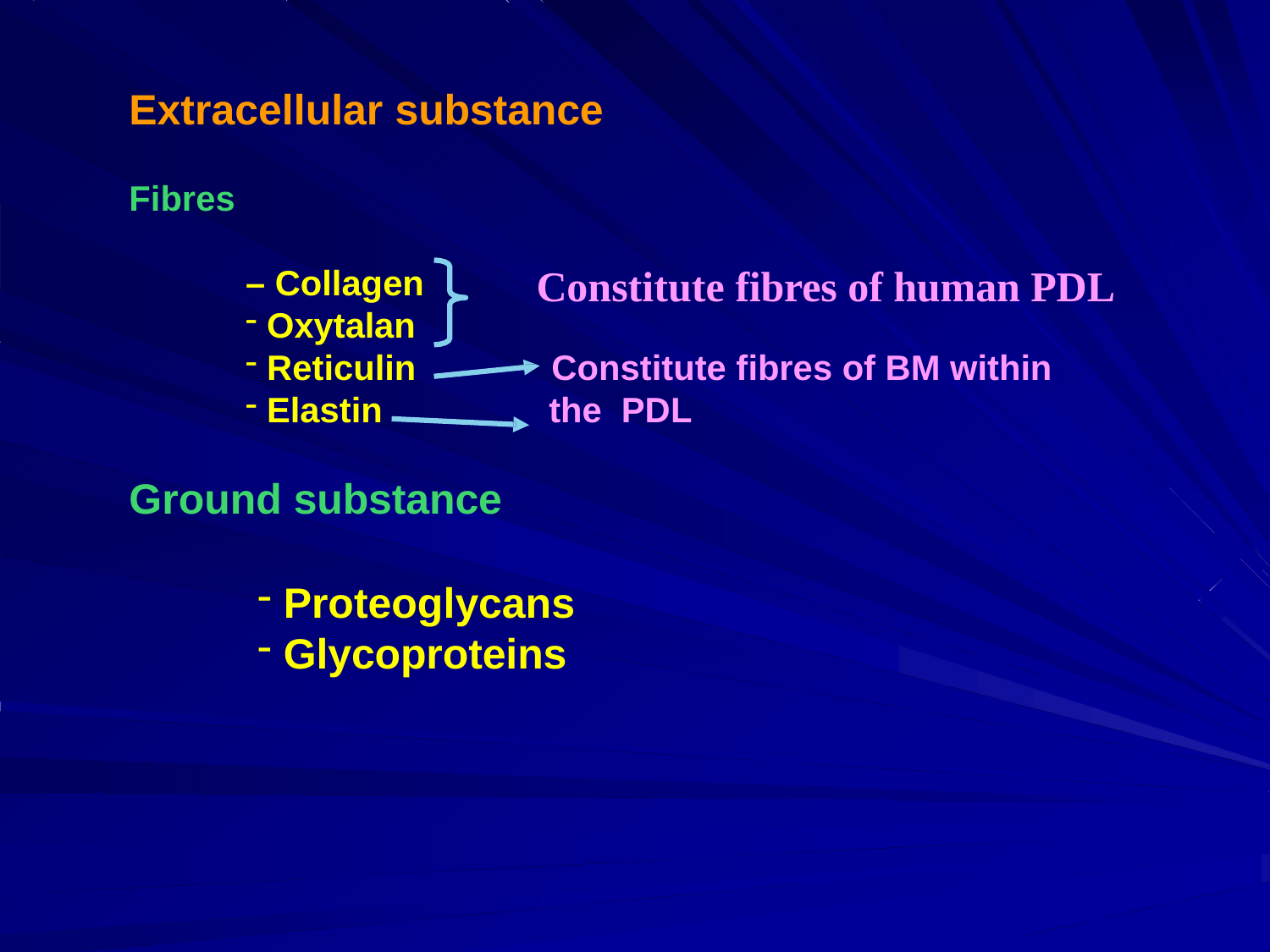

# Extracellular substance
Fibres
Constitute fibres of human PDL
Constitute fibres of BM within the  PDL
– Collagen
Oxytalan
Reticulin
Elastin

Ground substance

Proteoglycans
Glycoproteins